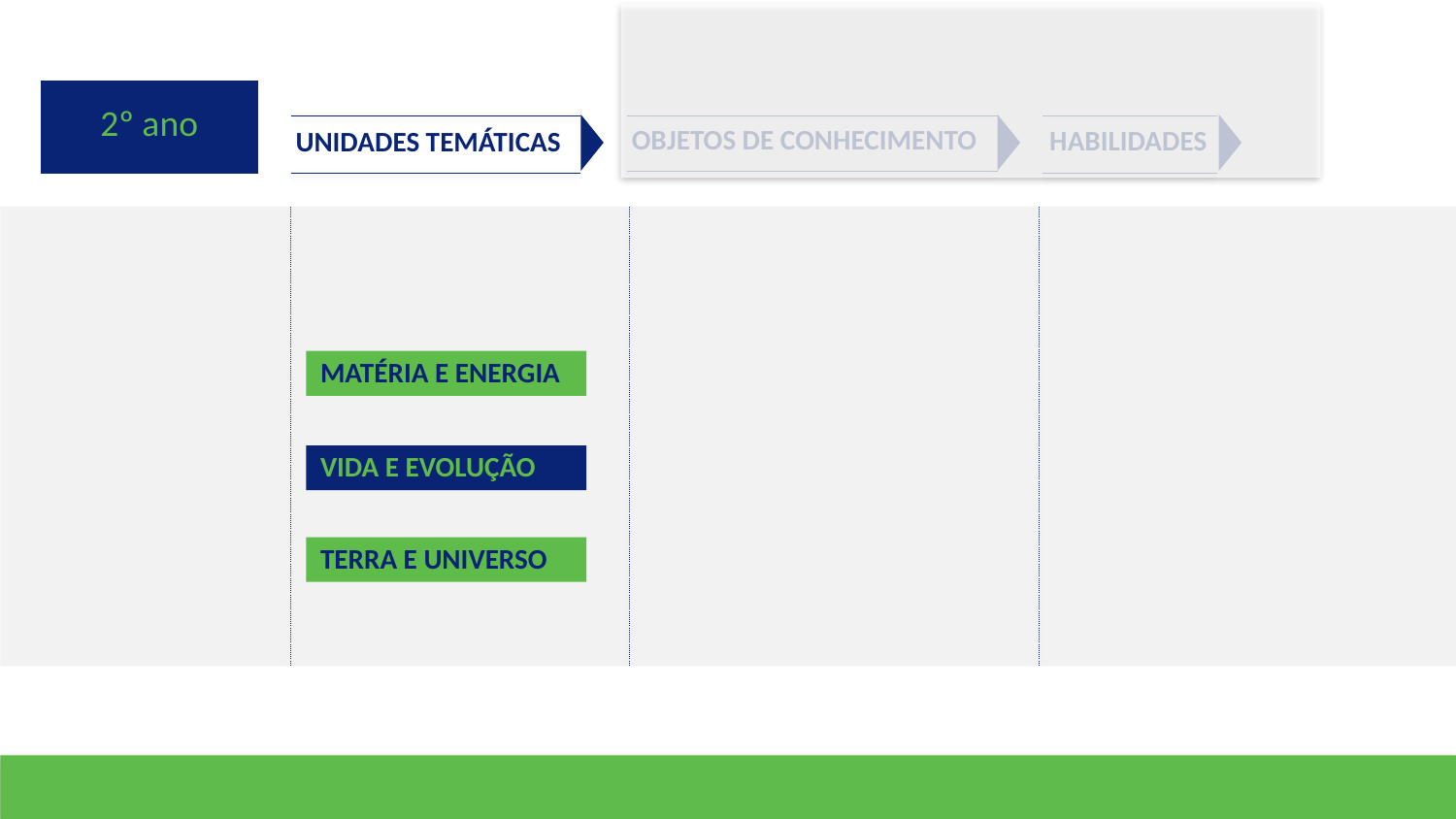

| 2º ano |
| --- |
|  |
HABILIDADES
UNIDADES TEMÁTICAS
OBJETOS DE CONHECIMENTO

MATÉRIA E ENERGIA
VIDA E EVOLUÇÃO
TERRA E UNIVERSO